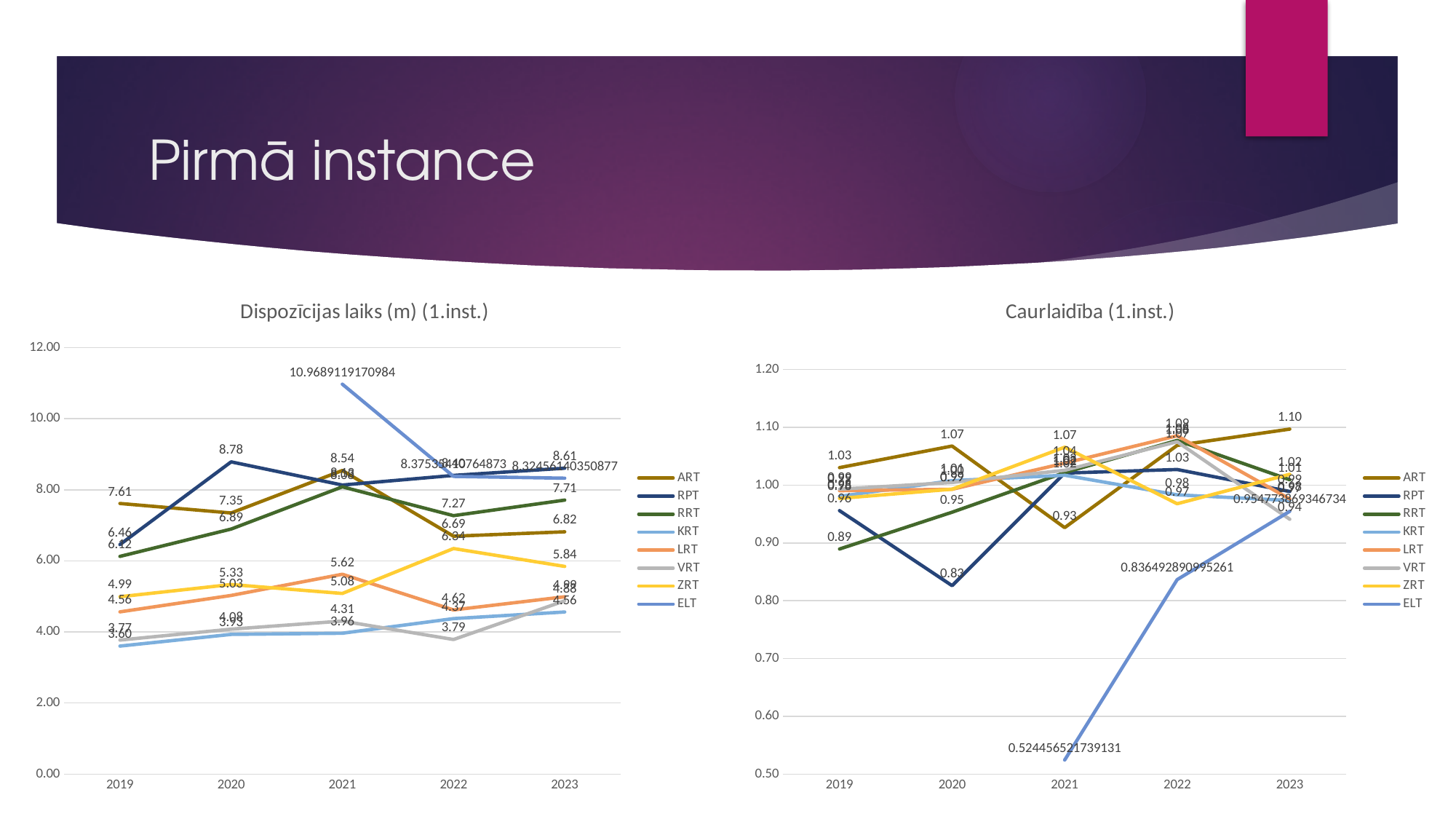

# Pirmā instance

### Chart:

| Category | ART | RPT | RRT | KRT | LRT | VRT | ZRT | ELT |
|---|---|---|---|---|---|---|---|---|
| 2019 | 7.613771929824561 | 6.456438018529522 | 6.124305801725157 | 3.601641289301958 | 4.56419546636938 | 3.7711470742488946 | 4.989538289859116 | None |
| 2020 | 7.346427235316124 | 8.78357657726497 | 6.894599414087378 | 3.9301075268817205 | 5.0256281407035175 | 4.077526060904539 | 5.332624113475178 | None |
| 2021 | 8.540605709876543 | 8.13282760672319 | 8.082022211938916 | 3.963297373358349 | 5.622653721682848 | 4.305076095025983 | 5.08180894308943 | 10.968911917098445 |
| 2022 | 6.693515704154003 | 8.403359668023302 | 7.271052017728015 | 4.373991769547326 | 4.618881399454341 | 3.7868065967016493 | 6.3448470058194095 | 8.375354107648725 |
| 2023 | 6.817403424930307 | 8.60700016647245 | 7.709117524048515 | 4.561047437121936 | 4.9886036369620665 | 4.875408229915089 | 5.842009214384012 | 8.324561403508772 |

### Chart:

| Category | ART | RPT | RRT | KRT | LRT | VRT | ZRT | ELT |
|---|---|---|---|---|---|---|---|---|
| 2019 | 1.0303687635574836 | 0.955948248658883 | 0.8894844710704713 | 0.9806088811324414 | 0.9904306220095693 | 0.9930803571428571 | 0.9771023579119531 | None |
| 2020 | 1.0677052127022169 | 0.8259909113860137 | 0.9531961391367693 | 1.0077933645067914 | 0.9928158052284973 | 1.0047006432459178 | 0.9930059740638205 | None |
| 2021 | 0.9265415549597855 | 1.0208792043125048 | 1.0217494089834516 | 1.0171755725190839 | 1.038044847568657 | 1.0256996002284409 | 1.0656634746922025 | 0.5244565217391305 |
| 2022 | 1.0687601515971845 | 1.0270469633636587 | 1.0774063835134455 | 0.9832483612527313 | 1.0854455186830416 | 1.0751128304319795 | 0.9678415697674418 | 0.8364928909952607 |
| 2023 | 1.0969855832241153 | 0.9890507944348399 | 1.009371833839919 | 0.9735006973500697 | 0.976144578313253 | 0.9409956976029502 | 1.0188368690563276 | 0.9547738693467337 |